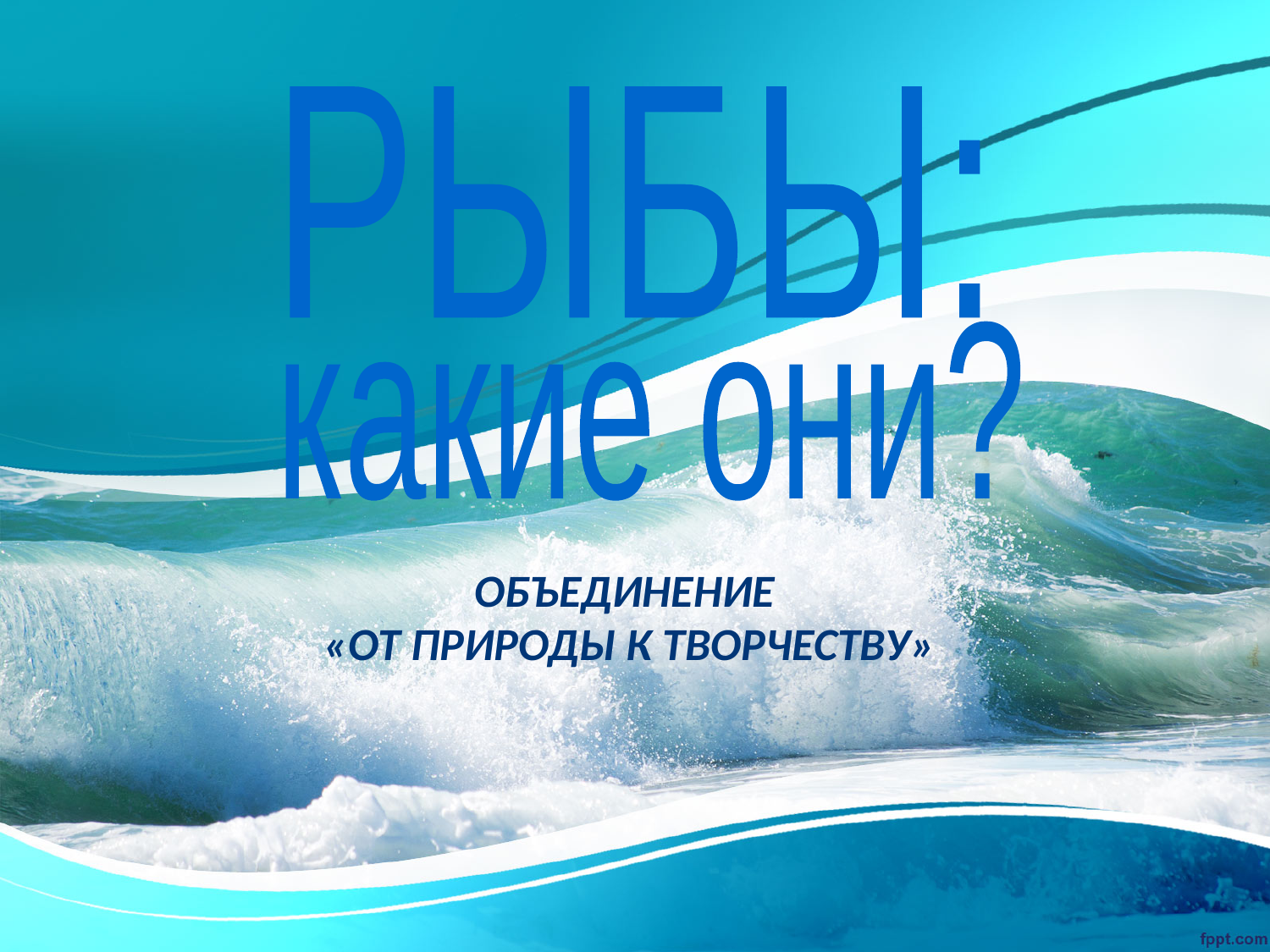

РЫБЫ:
какие они?
ОБЪЕДИНЕНИЕ
«ОТ ПРИРОДЫ К ТВОРЧЕСТВУ»